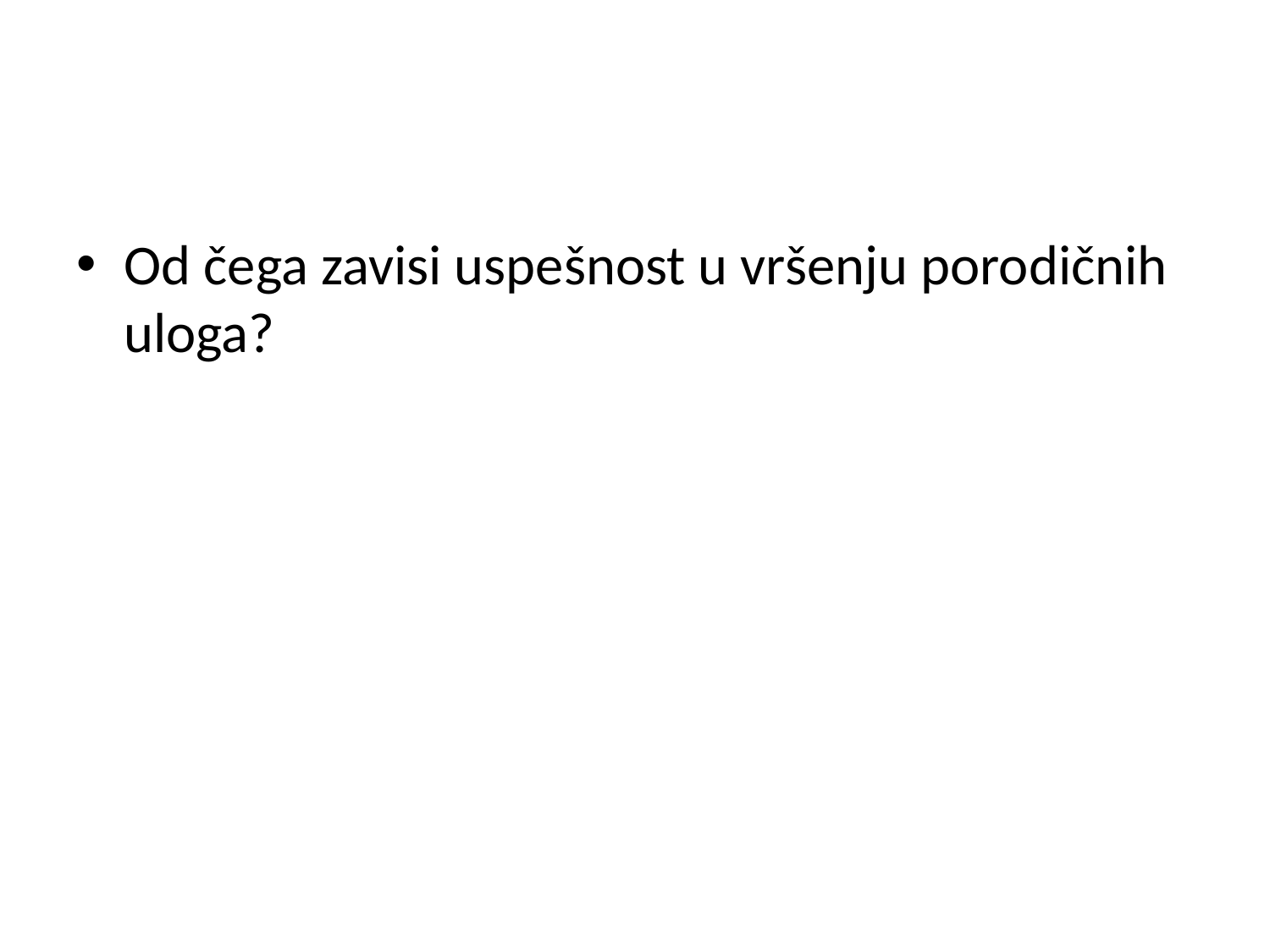

#
Od čega zavisi uspešnost u vršenju porodičnih uloga?